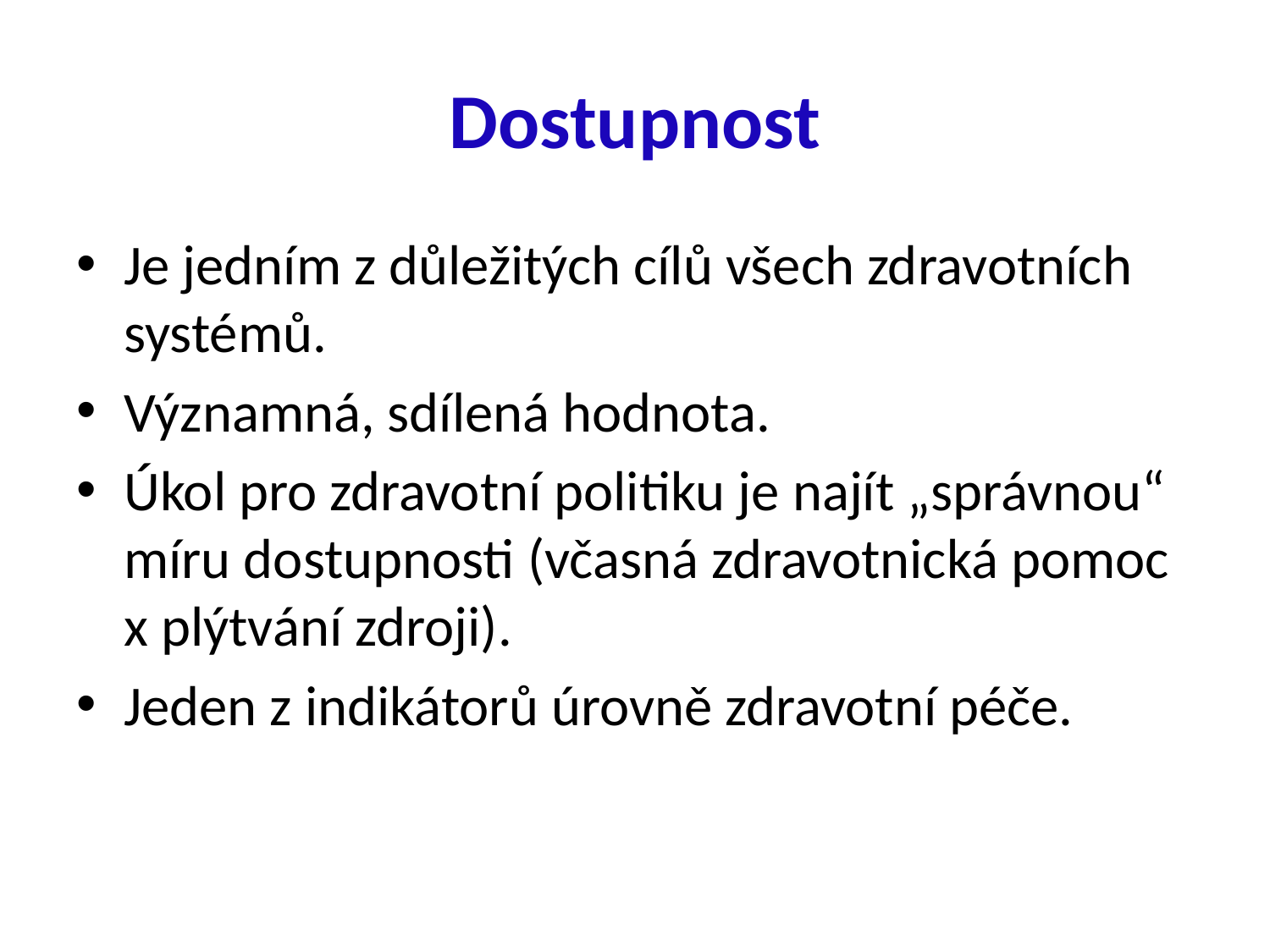

# Dostupnost
Je jedním z důležitých cílů všech zdravotních systémů.
Významná, sdílená hodnota.
Úkol pro zdravotní politiku je najít „správnou“ míru dostupnosti (včasná zdravotnická pomoc x plýtvání zdroji).
Jeden z indikátorů úrovně zdravotní péče.